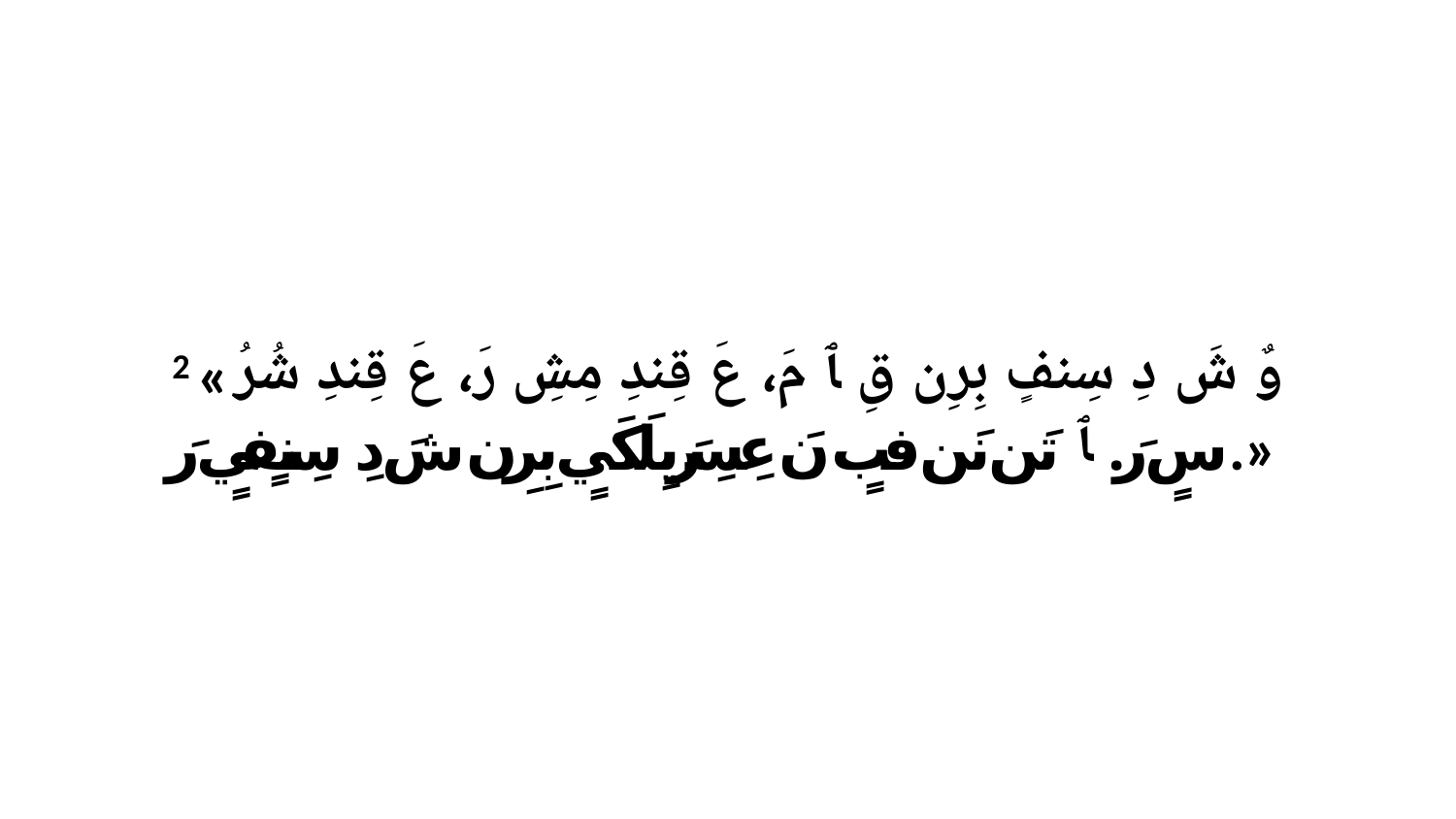

2 «وٌ شَ دِ سِنفٍ بِرِن قِ ﭑ مَ، عَ قِندِ مِشِ رَ، عَ قِندِ شُرُ سٍ رَ. ﭑ تَن نَن فبٍ نَ عِسِرَيِلَكَيٍ بِرِن شَ دِ سِنفٍيٍ رَ.»